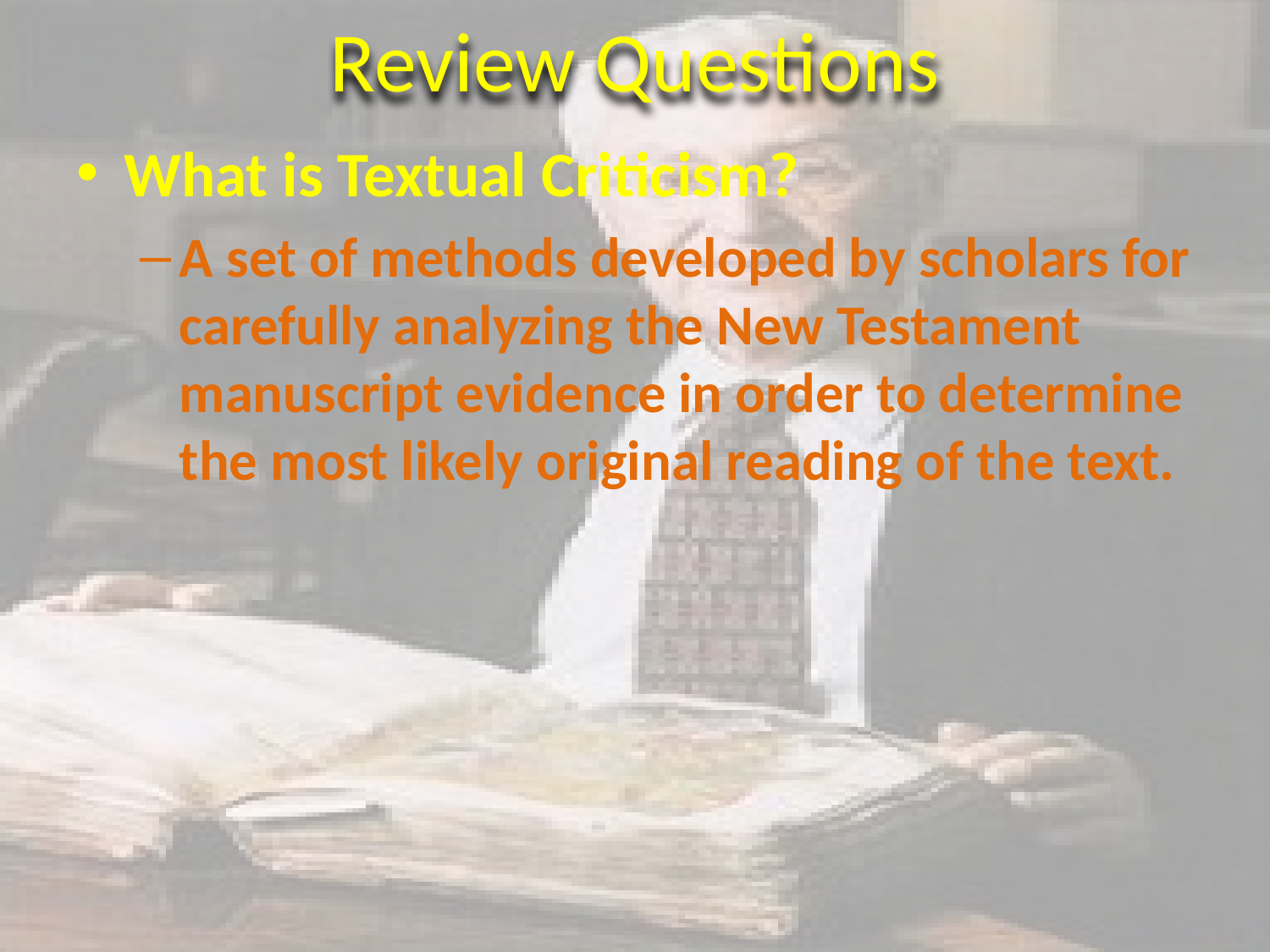

# Review Questions
What is Textual Criticism?
A set of methods developed by scholars for carefully analyzing the New Testament manuscript evidence in order to determine the most likely original reading of the text.